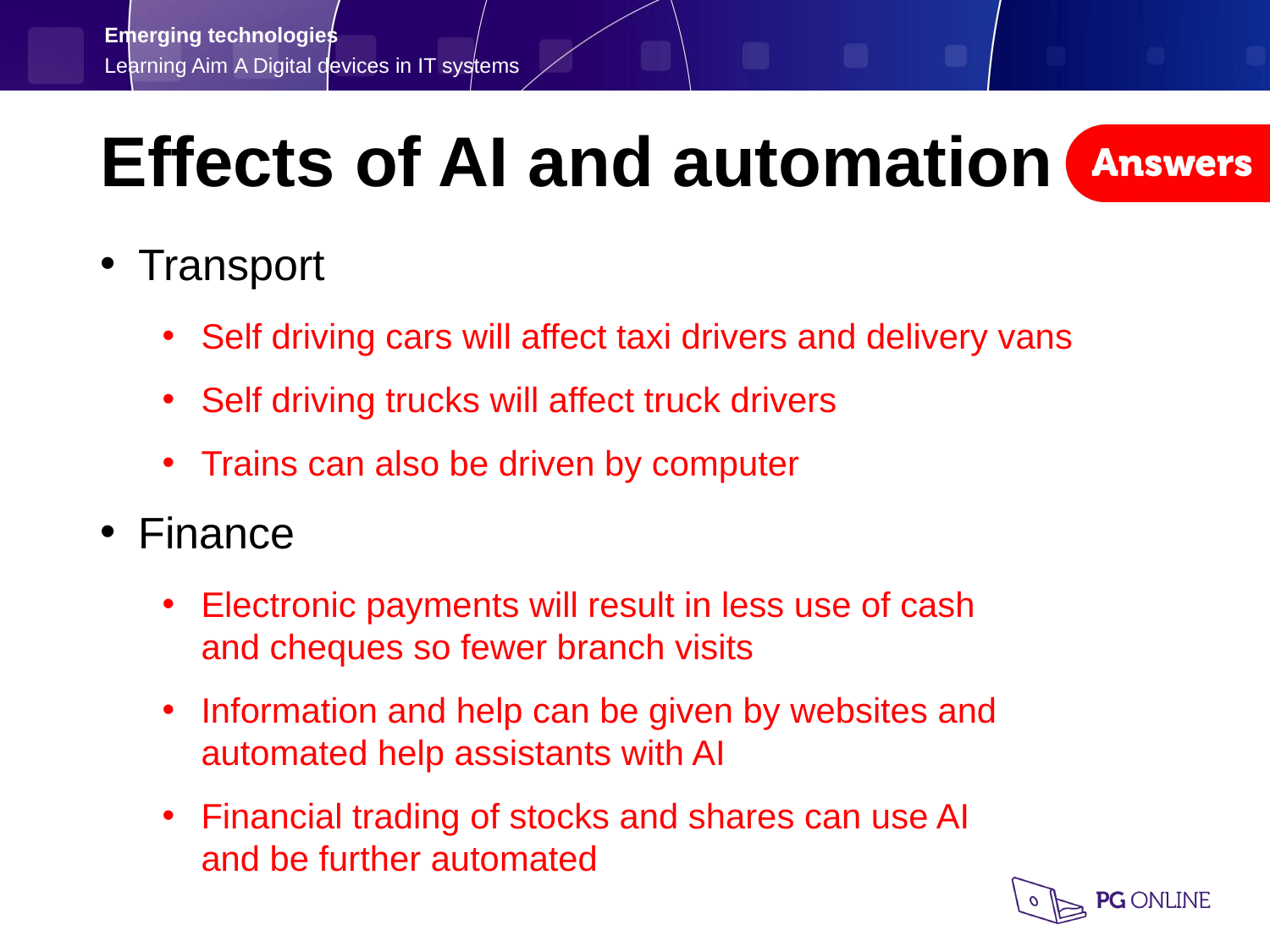

Effects of AI and automation
Transport
Self driving cars will affect taxi drivers and delivery vans
Self driving trucks will affect truck drivers
Trains can also be driven by computer
Finance
Electronic payments will result in less use of cash
and cheques so fewer branch visits
Information and help can be given by websites and
automated help assistants with AI
Financial trading of stocks and shares can use AI
and be further automated